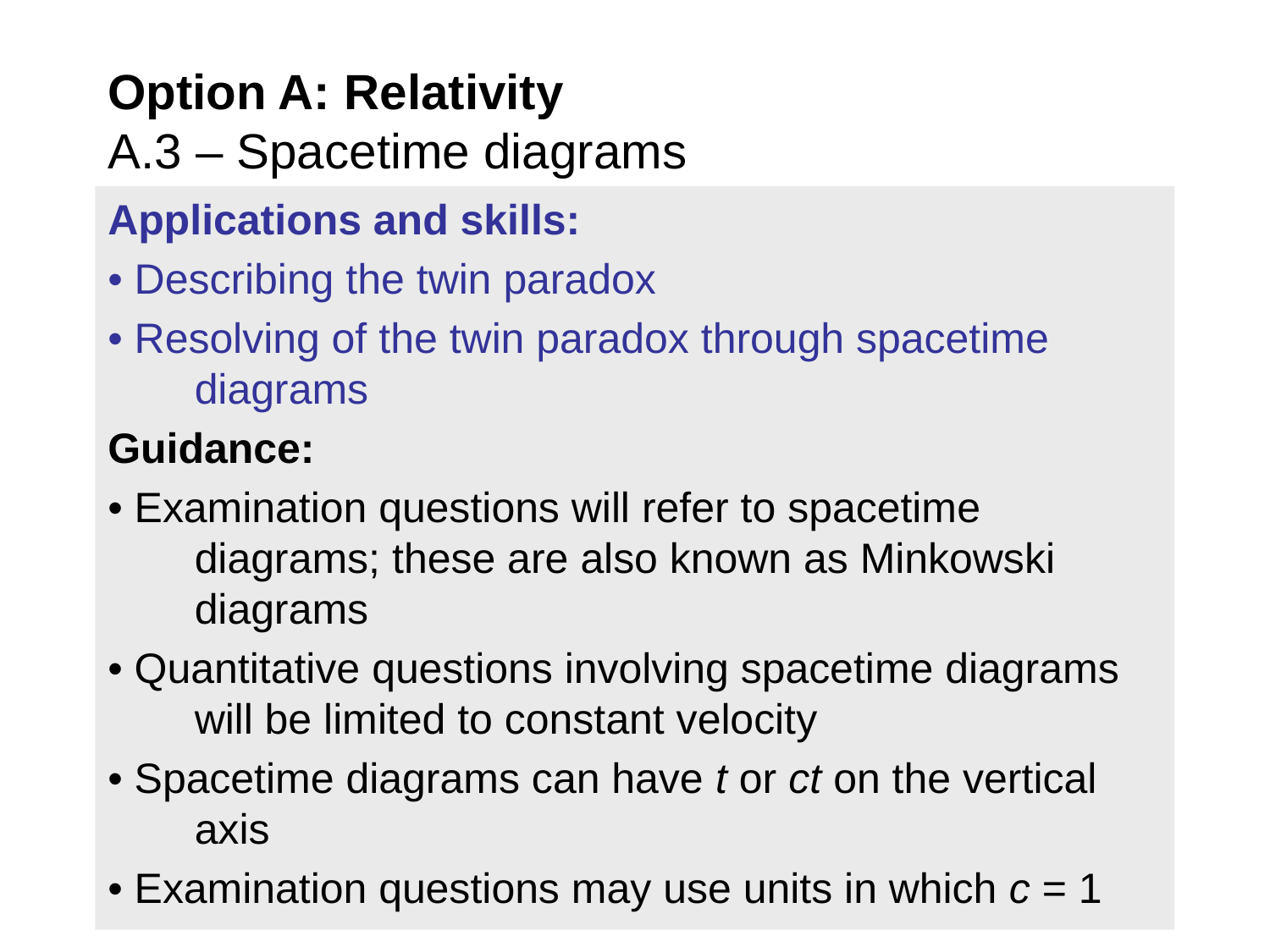

Option A: Relativity
A.3 – Spacetime diagrams
Applications and skills:
• Describing the twin paradox
• Resolving of the twin paradox through spacetime diagrams
Guidance:
• Examination questions will refer to spacetime diagrams; these are also known as Minkowski diagrams
• Quantitative questions involving spacetime diagrams will be limited to constant velocity
• Spacetime diagrams can have t or ct on the vertical axis
• Examination questions may use units in which c = 1